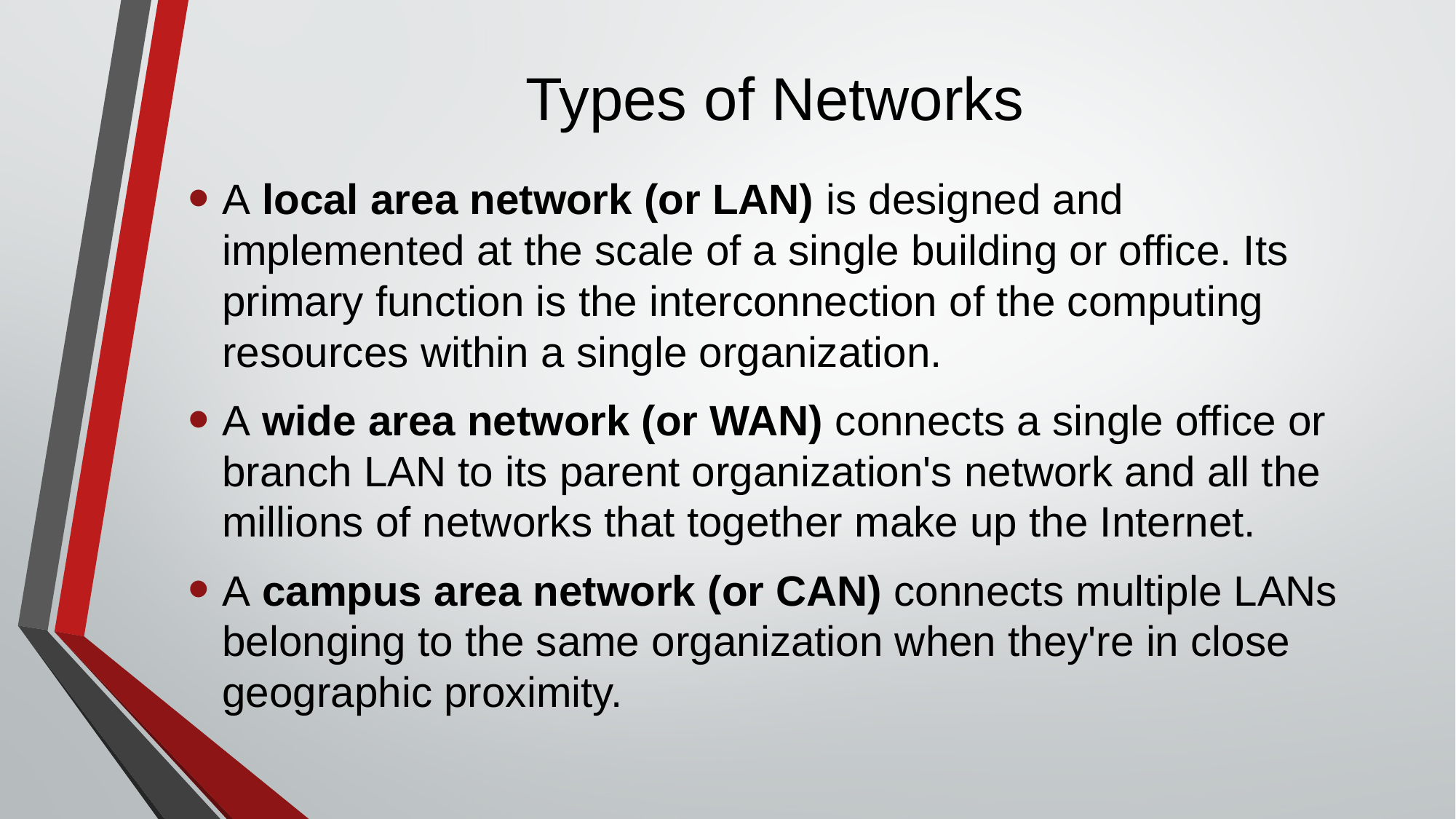

# Types of Networks
A local area network (or LAN) is designed and implemented at the scale of a single building or office. Its primary function is the interconnection of the computing resources within a single organization.
A wide area network (or WAN) connects a single office or branch LAN to its parent organization's network and all the millions of networks that together make up the Internet.
A campus area network (or CAN) connects multiple LANs belonging to the same organization when they're in close geographic proximity.